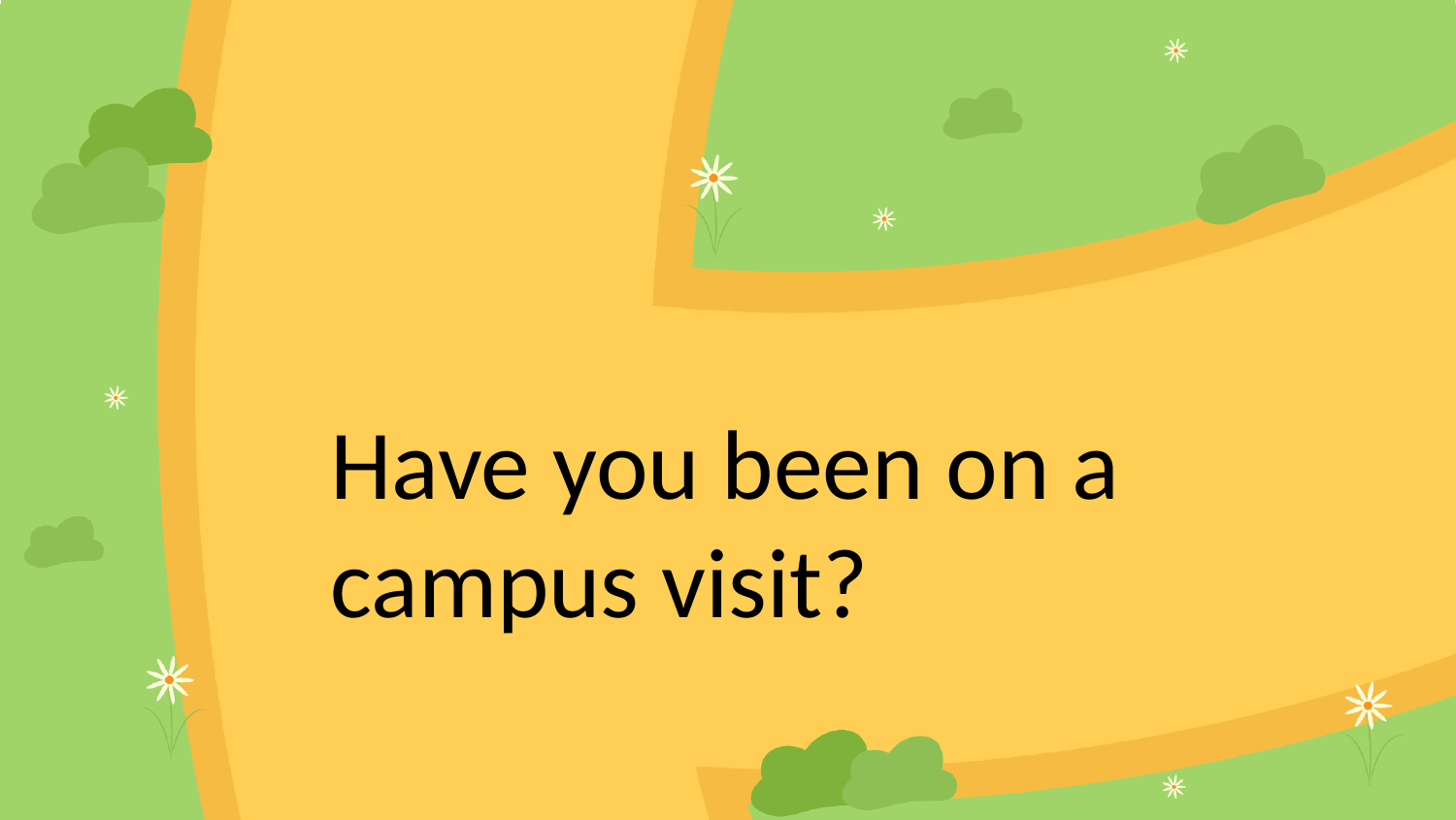

Have you been on a campus visit?